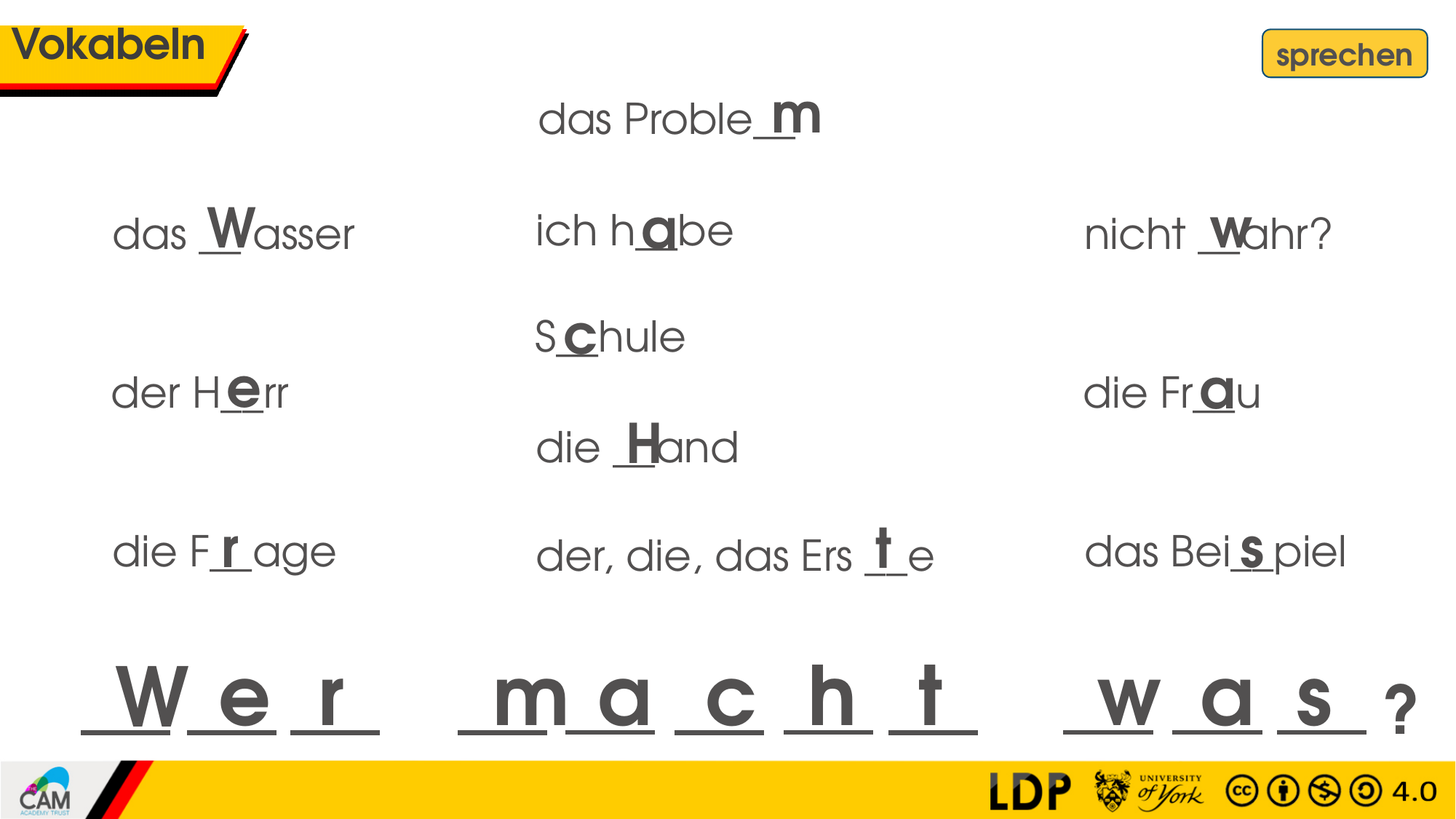

# Vokabeln
sprechen
m
das Proble__
W
w
a
ich h__be
das __ asser
nicht __ahr?
c
S__hule
e
a
der H__rr
die Fr__u
H
die __and
s
r
t
die F__age
das Bei__piel
der, die, das Ers __e
e
r
m
a
c
h
t
w
a
s
W
?